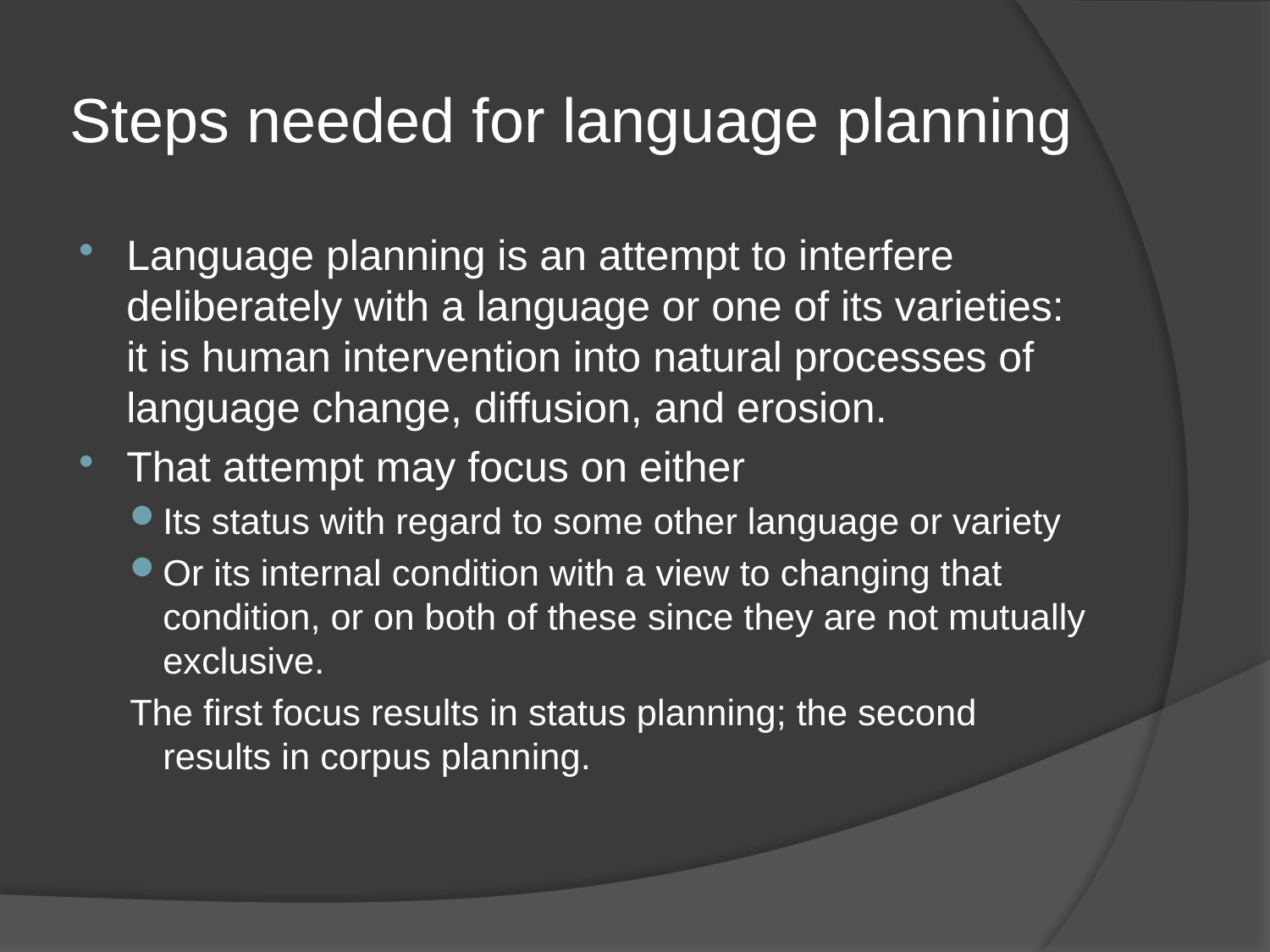

# Steps needed for language planning
Language planning is an attempt to interfere deliberately with a language or one of its varieties: it is human intervention into natural processes of language change, diffusion, and erosion.
That attempt may focus on either
Its status with regard to some other language or variety
Or its internal condition with a view to changing that condition, or on both of these since they are not mutually exclusive.
The ﬁrst focus results in status planning; the second results in corpus planning.